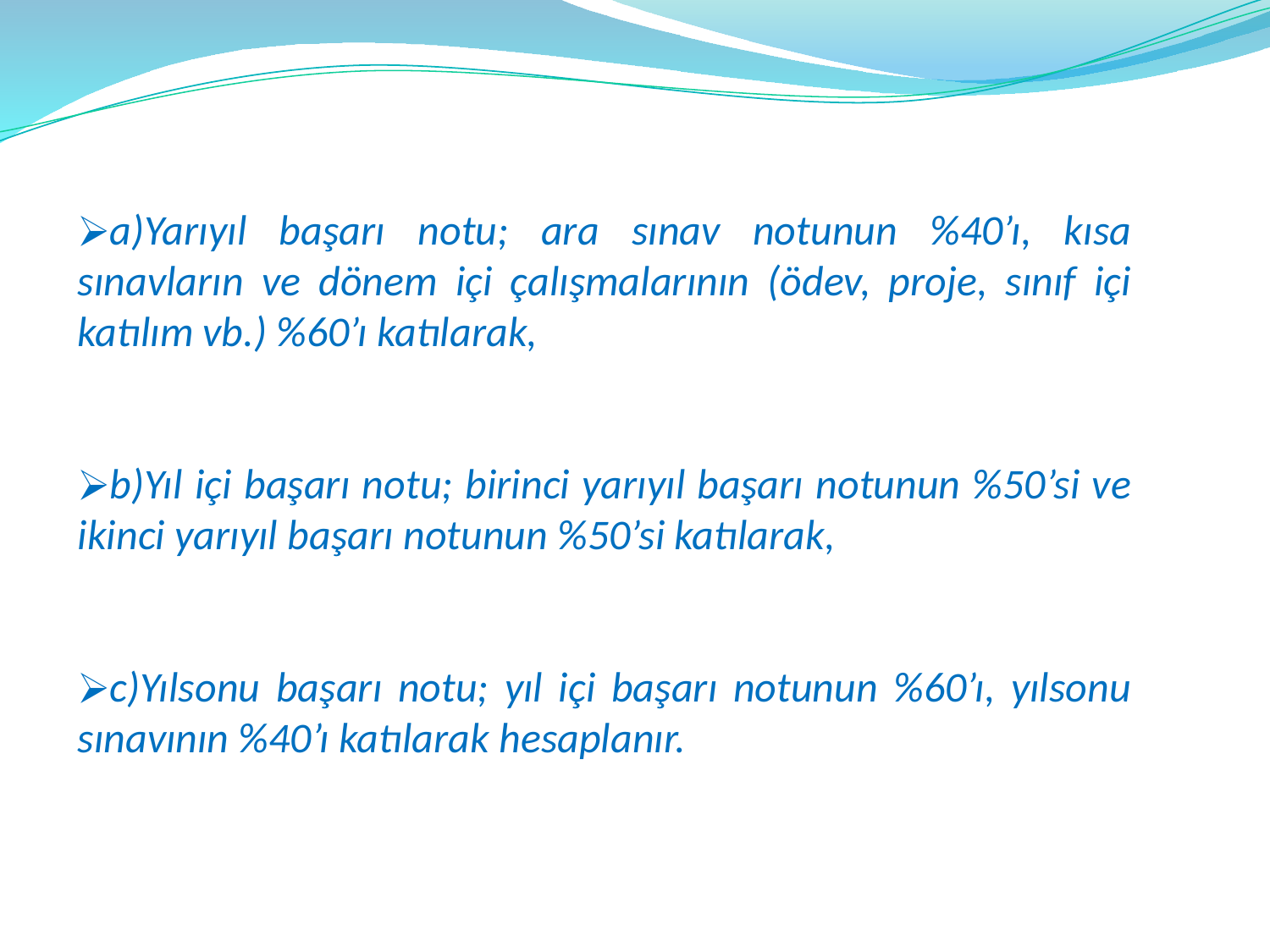

a)Yarıyıl başarı notu; ara sınav notunun %40’ı, kısa sınavların ve dönem içi çalışmalarının (ödev, proje, sınıf içi katılım vb.) %60’ı katılarak,

b)Yıl içi başarı notu; birinci yarıyıl başarı notunun %50’si ve ikinci yarıyıl başarı notunun %50’si katılarak,

c)Yılsonu başarı notu; yıl içi başarı notunun %60’ı, yılsonu sınavının %40’ı katılarak hesaplanır.